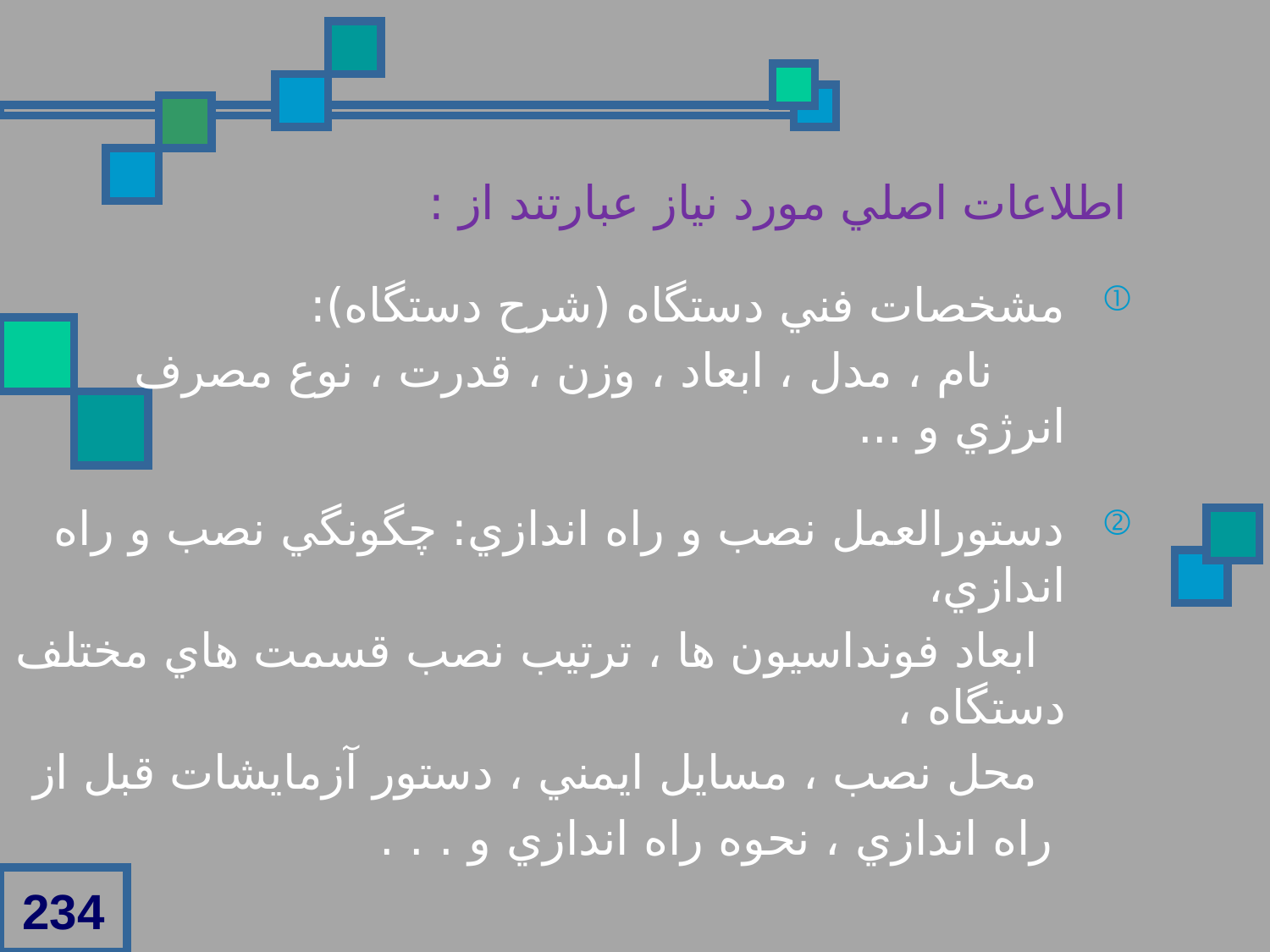

اطلاعات اصلي مورد نياز عبارتند از :

مشخصات فني دستگاه (شرح دستگاه):
         نام ، مدل ، ابعاد ، وزن ، قدرت ، نوع مصرف انرژي و ...

دستورالعمل نصب و راه اندازي: چگونگي نصب و راه اندازي،
      ابعاد فونداسيون ها ، ترتيب نصب قسمت هاي مختلف دستگاه ،
      محل نصب ، مسايل ايمني ، دستور آزمايشات قبل از
     راه اندازي ، نحوه راه اندازي و . . .
234